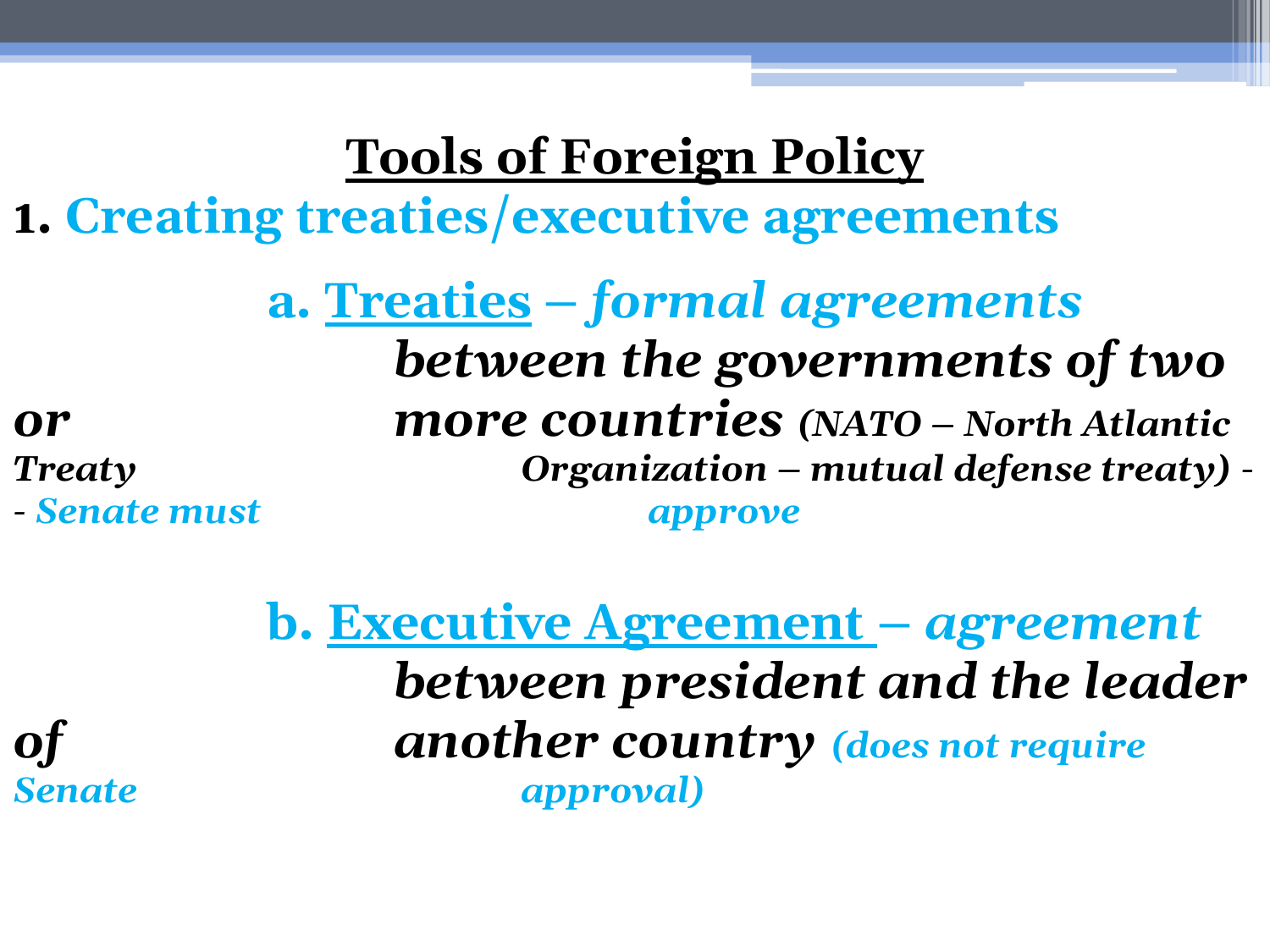

Tools of Foreign Policy
1. Creating treaties/executive agreements

		a. Treaties – formal agreements 				between the governments of two or 			more countries (NATO – North Atlantic Treaty 			Organization – mutual defense treaty) - - Senate must 			approve

		b. Executive Agreement – agreement 			between president and the leader of 			another country (does not require Senate 			approval)